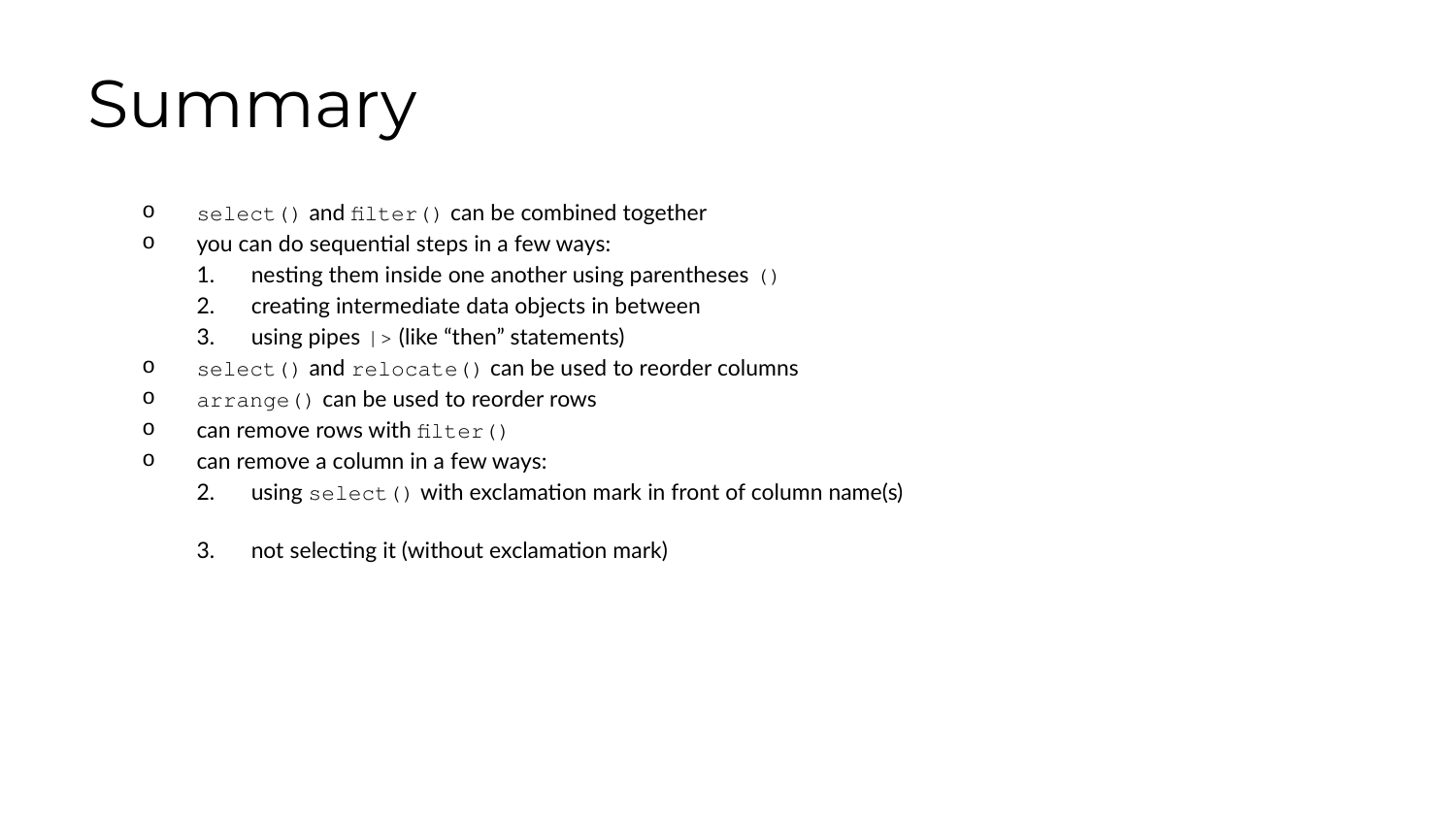

# Summary
select() and filter() can be combined together
you can do sequential steps in a few ways:
nesting them inside one another using parentheses ()
creating intermediate data objects in between
using pipes |> (like “then” statements)
select() and relocate() can be used to reorder columns
arrange() can be used to reorder rows
can remove rows with filter()
can remove a column in a few ways:
using select() with exclamation mark in front of column name(s)
not selecting it (without exclamation mark)